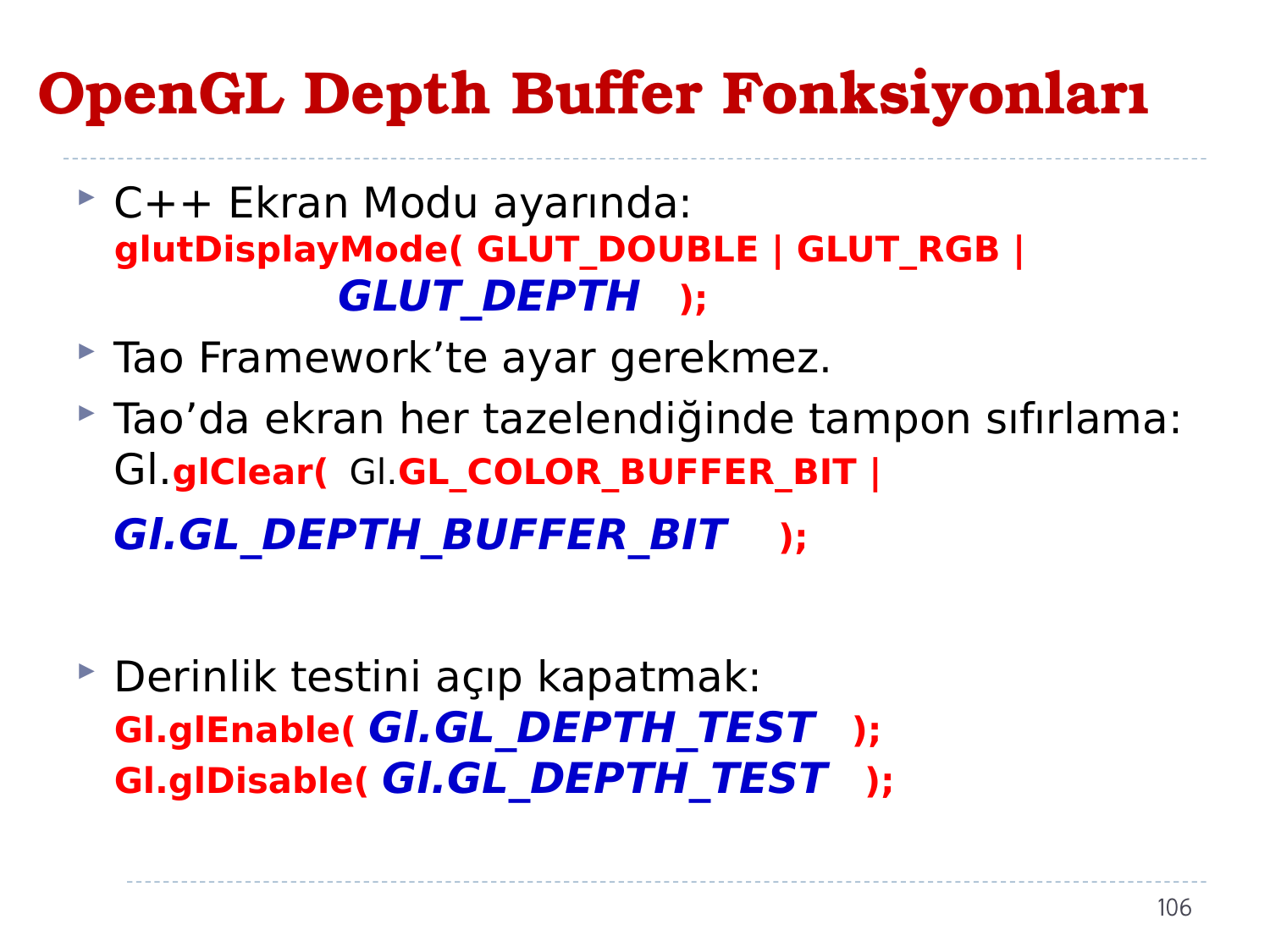

# OpenGL Depth Buffer Fonksiyonları
C++ Ekran Modu ayarında:
glutDisplayMode( GLUT_DOUBLE | GLUT_RGB |  		GLUT_DEPTH   );
Tao Framework’te ayar gerekmez.
Tao’da ekran her tazelendiğinde tampon sıfırlama:
Gl.glClear(	 Gl.GL_COLOR_BUFFER_BIT |   	Gl.GL_DEPTH_BUFFER_BIT   );

Derinlik testini açıp kapatmak:
Gl.glEnable( Gl.GL_DEPTH_TEST   );
Gl.glDisable( Gl.GL_DEPTH_TEST   );
106